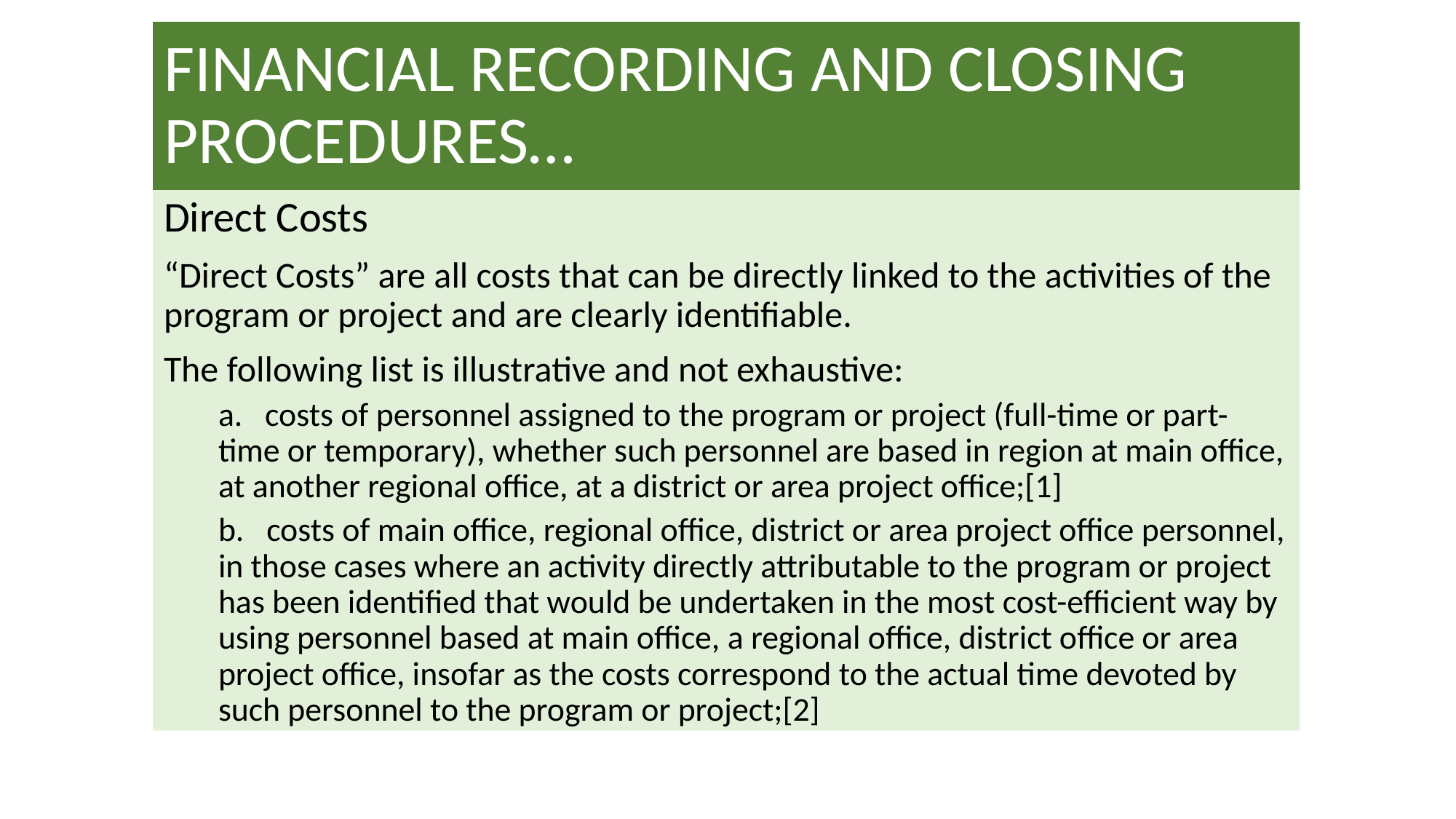

# FINANCIAL RECORDING AND CLOSING PROCEDURES…
Direct Costs
“Direct Costs” are all costs that can be directly linked to the activities of the program or project and are clearly identifiable.
The following list is illustrative and not exhaustive:
a.   costs of personnel assigned to the program or project (full-time or part-time or temporary), whether such personnel are based in region at main office, at another regional office, at a district or area project office;[1]
b.   costs of main office, regional office, district or area project office personnel, in those cases where an activity directly attributable to the program or project has been identified that would be undertaken in the most cost-efficient way by using personnel based at main office, a regional office, district office or area project office, insofar as the costs correspond to the actual time devoted by such personnel to the program or project;[2]